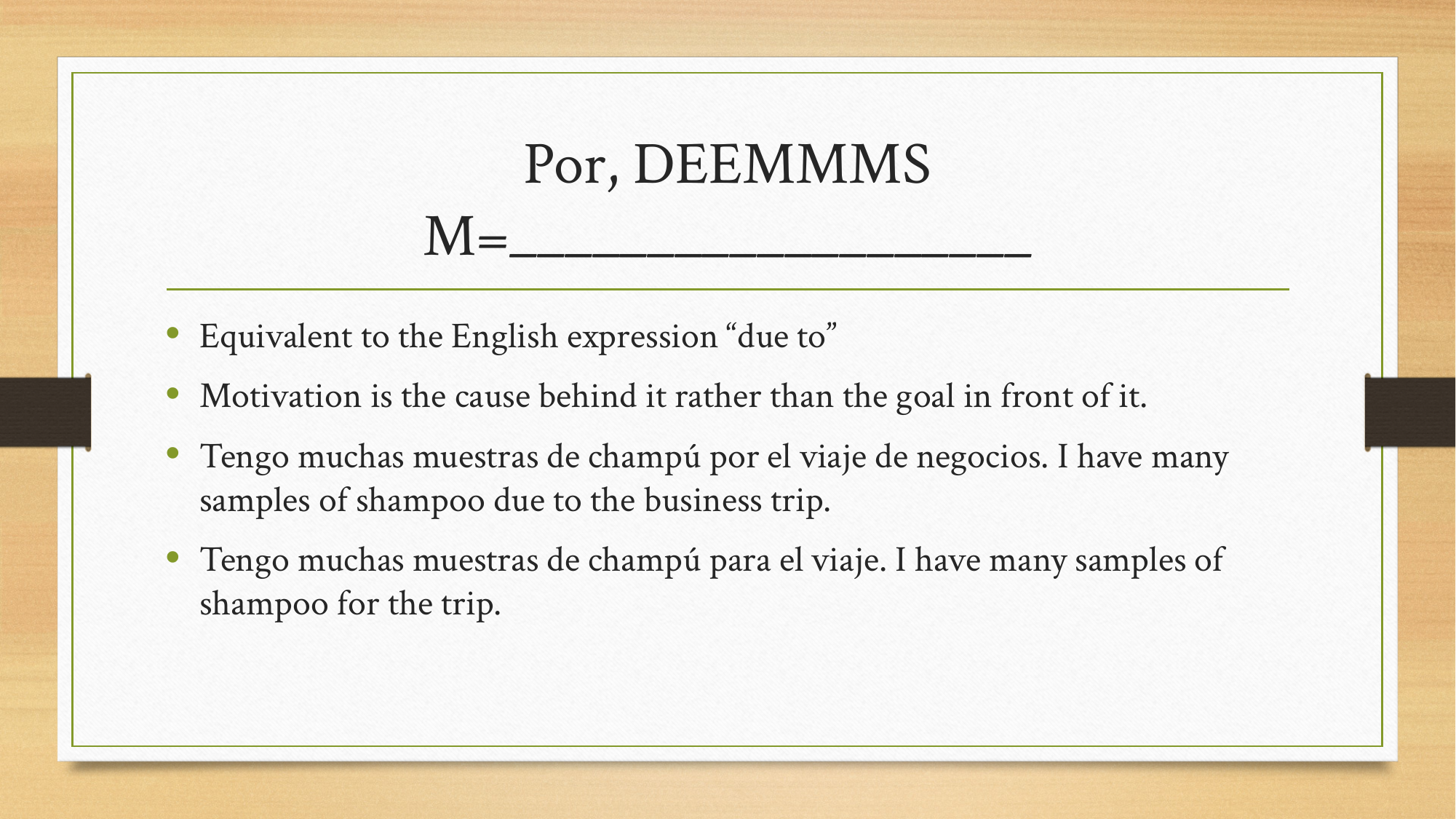

# Por, DEEMMMS M=___________________
Equivalent to the English expression “due to”
Motivation is the cause behind it rather than the goal in front of it.
Tengo muchas muestras de champú por el viaje de negocios. I have many samples of shampoo due to the business trip.
Tengo muchas muestras de champú para el viaje. I have many samples of shampoo for the trip.